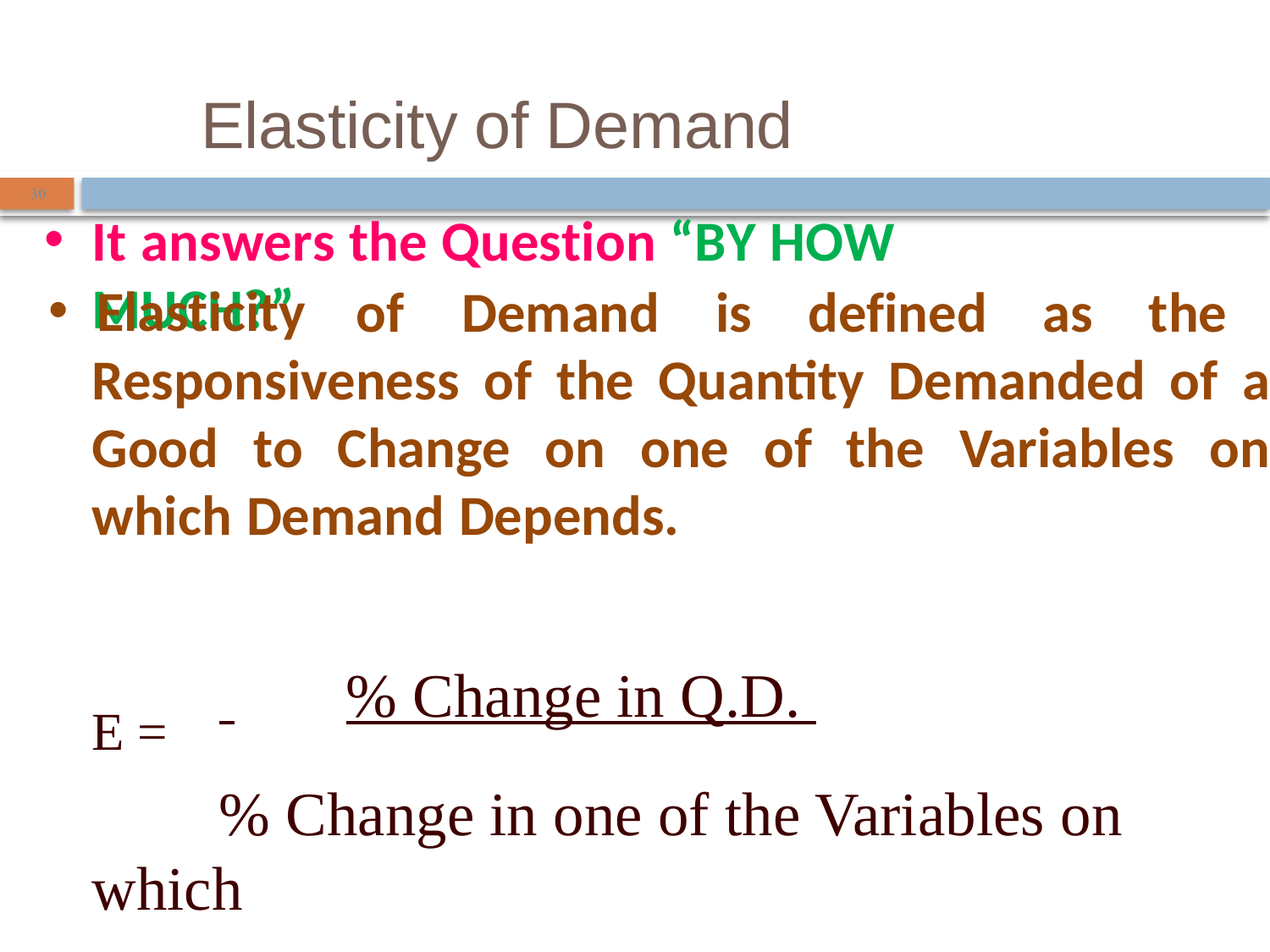

# Elasticity of Demand
30
It answers the Question “BY HOW MUCH?”
Elasticity
of	Demand	is	defined	as	the
Responsiveness of the Quantity Demanded of a Good  to  Change  on  one  of  the  Variables  on which Demand Depends.

E =	 	% Change in Q.D.
	% Change in one of the Variables on which
           Demand depends